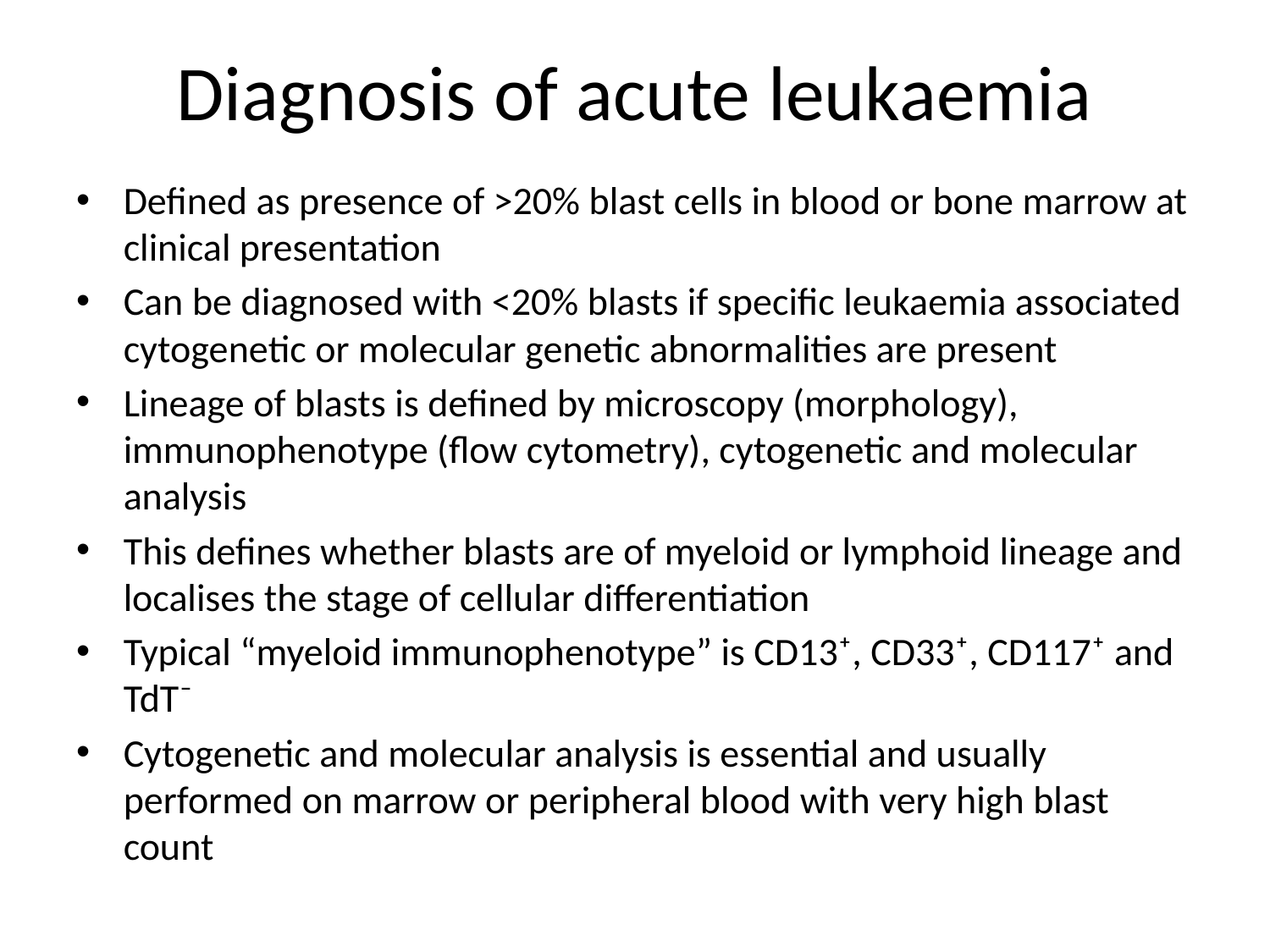

# Diagnosis of acute leukaemia
Defined as presence of >20% blast cells in blood or bone marrow at clinical presentation
Can be diagnosed with <20% blasts if specific leukaemia associated cytogenetic or molecular genetic abnormalities are present
Lineage of blasts is defined by microscopy (morphology), immunophenotype (flow cytometry), cytogenetic and molecular analysis
This defines whether blasts are of myeloid or lymphoid lineage and localises the stage of cellular differentiation
Typical “myeloid immunophenotype” is CD13⁺, CD33⁺, CD117⁺ and TdT⁻
Cytogenetic and molecular analysis is essential and usually performed on marrow or peripheral blood with very high blast count